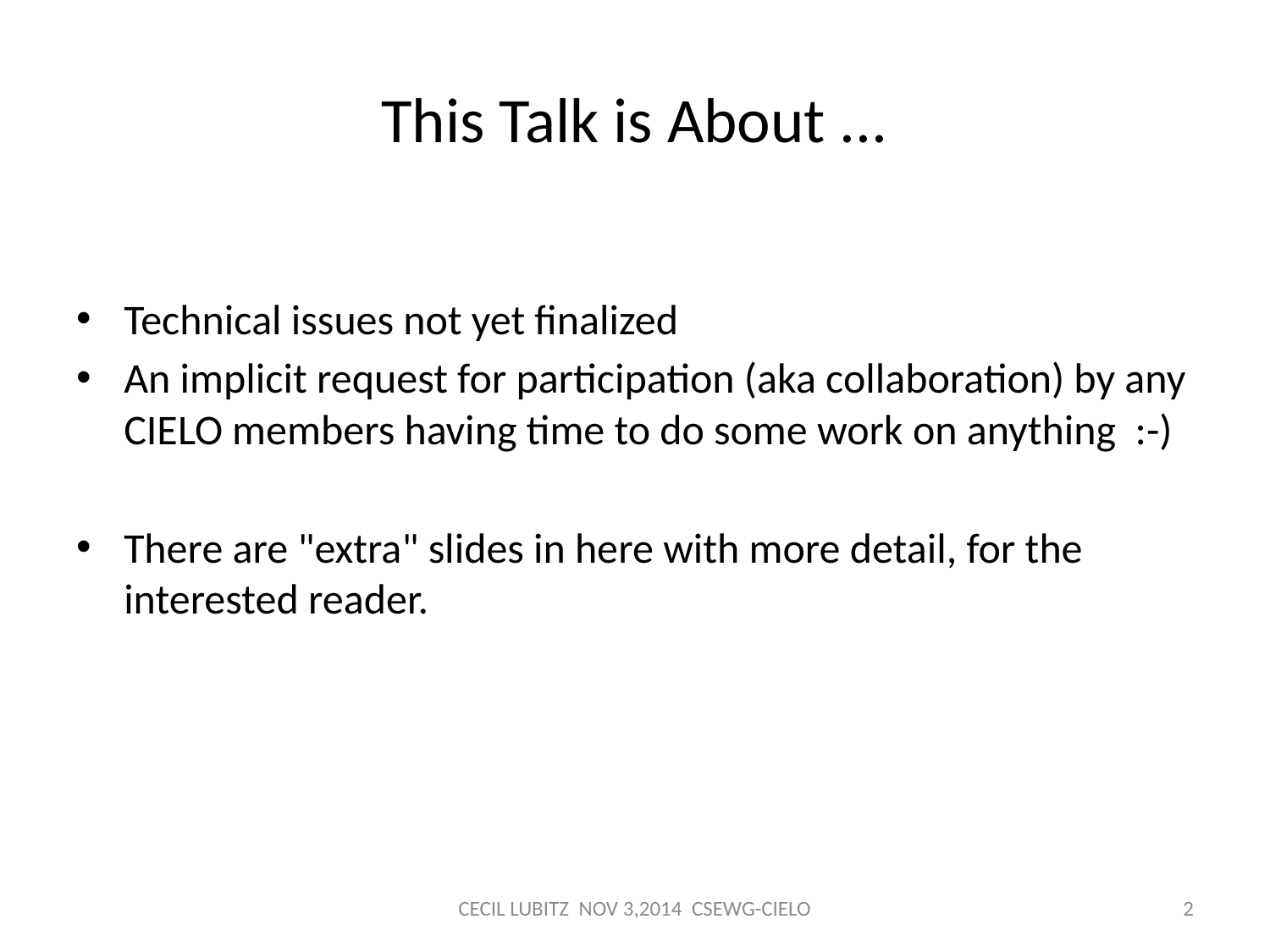

# This Talk is About ...
Technical issues not yet finalized
An implicit request for participation (aka collaboration) by any CIELO members having time to do some work on anything  :-)

There are "extra" slides in here with more detail, for the interested reader.
CECIL LUBITZ  NOV 3,2014  CSEWG-CIELO
2